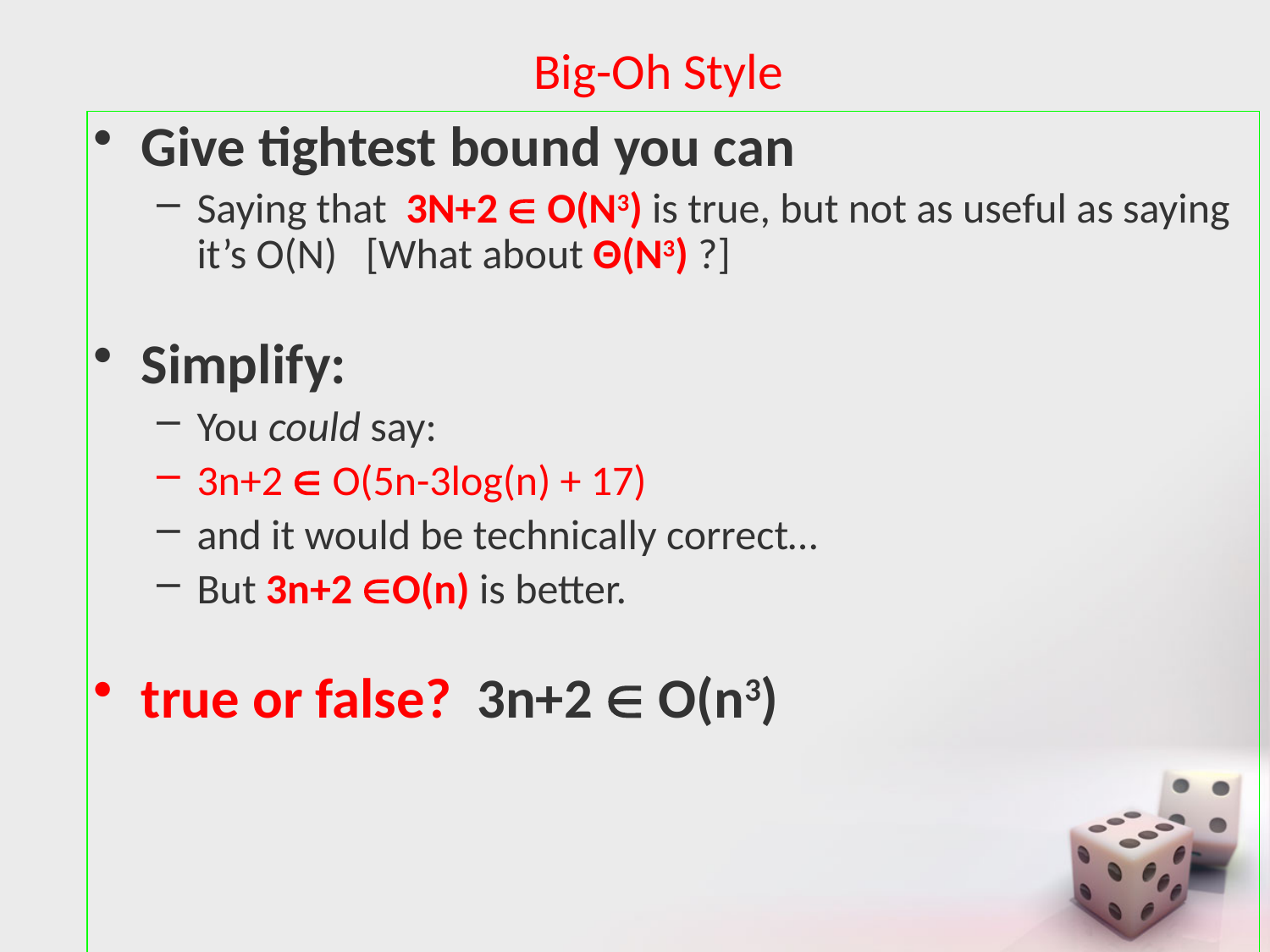

# Big-Oh Style
Give tightest bound you can
Saying that  3N+2 ∈ O(N3) is true, but not as useful as saying it’s O(N)   [What about Θ(N3) ?]
Simplify:
You could say:
3n+2 ∈ O(5n-3log(n) + 17)
and it would be technically correct…
But 3n+2 ∈O(n) is better.

true or false?  3n+2 ∈ O(n3)